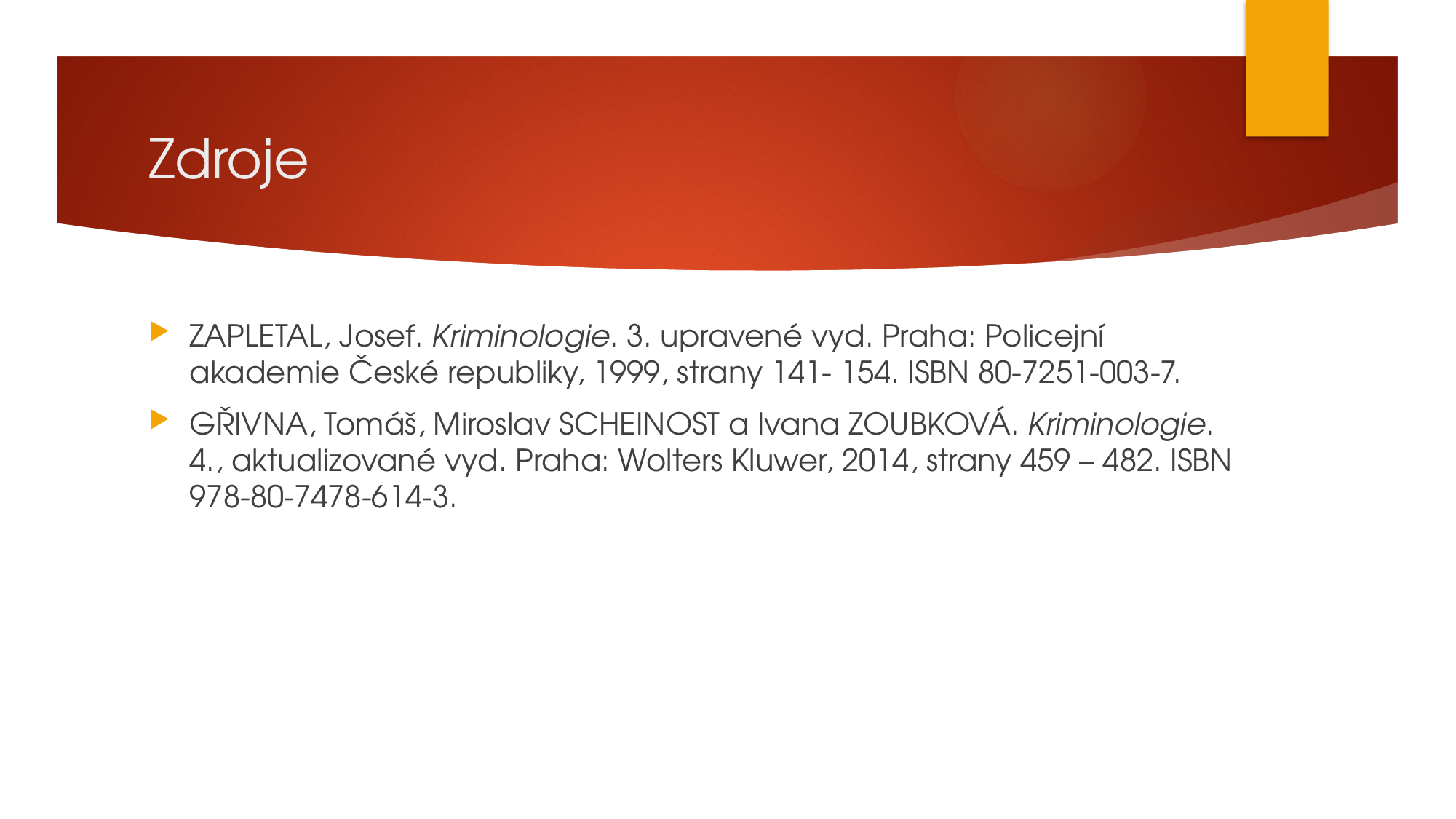

# Zdroje
ZAPLETAL, Josef. Kriminologie. 3. upravené vyd. Praha: Policejní akademie České republiky, 1999, strany 141- 154. ISBN 80-7251-003-7.
GŘIVNA, Tomáš, Miroslav SCHEINOST a Ivana ZOUBKOVÁ. Kriminologie. 4., aktualizované vyd. Praha: Wolters Kluwer, 2014, strany 459 – 482. ISBN 978-80-7478-614-3.